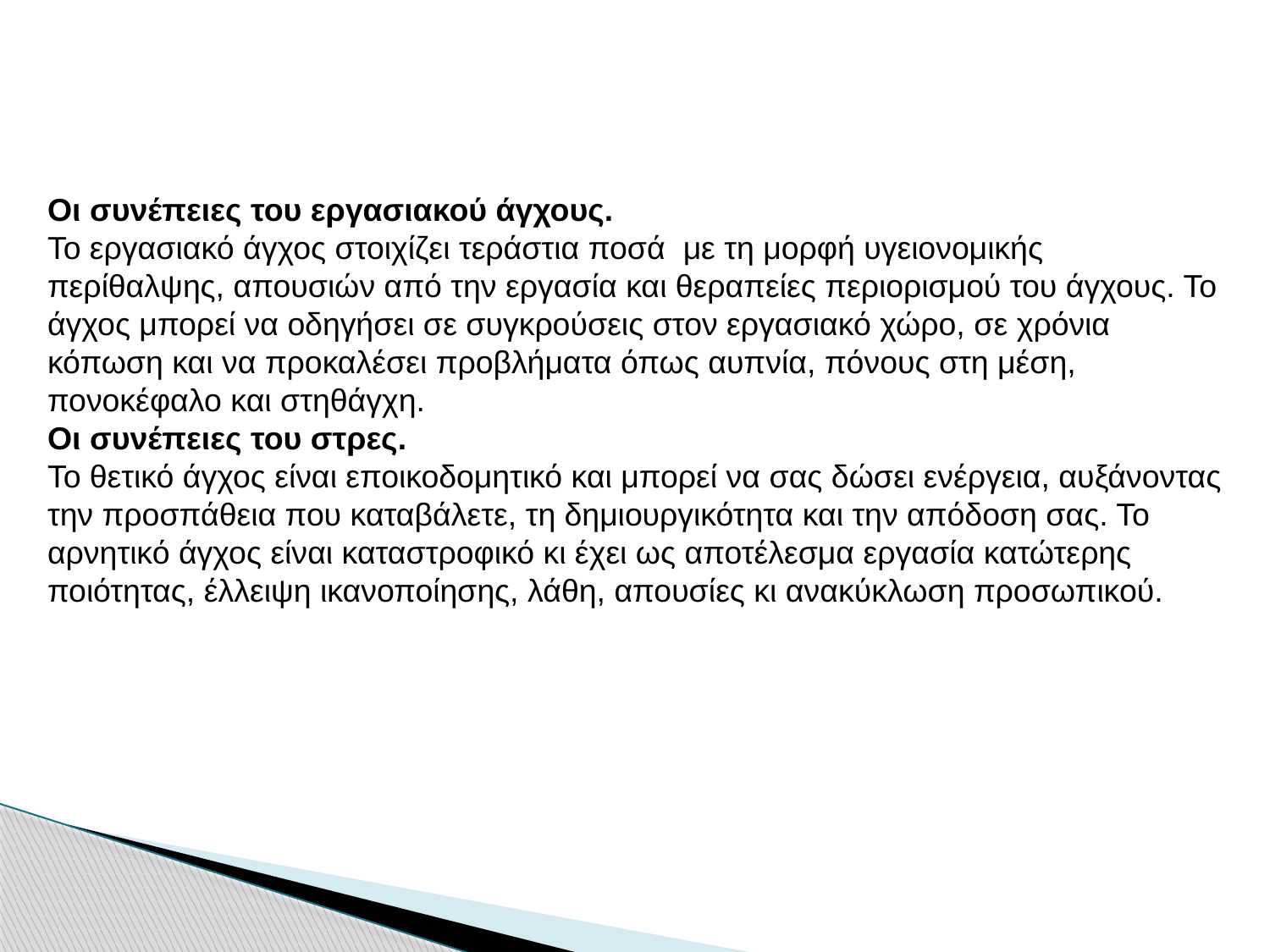

Οι συνέπειες του εργασιακού άγχους.
Το εργασιακό άγχος στοιχίζει τεράστια ποσά  με τη μορφή υγειονομικής περίθαλψης, απουσιών από την εργασία και θεραπείες περιορισμού του άγχους. Το άγχος μπορεί να οδηγήσει σε συγκρούσεις στον εργασιακό χώρο, σε χρόνια κόπωση και να προκαλέσει προβλήματα όπως αυπνία, πόνους στη μέση, πονοκέφαλο και στηθάγχη.
Οι συνέπειες του στρες.
Το θετικό άγχος είναι εποικοδομητικό και μπορεί να σας δώσει ενέργεια, αυξάνοντας την προσπάθεια που καταβάλετε, τη δημιουργικότητα και την απόδοση σας. Το αρνητικό άγχος είναι καταστροφικό κι έχει ως αποτέλεσμα εργασία κατώτερης ποιότητας, έλλειψη ικανοποίησης, λάθη, απουσίες κι ανακύκλωση προσωπικού.